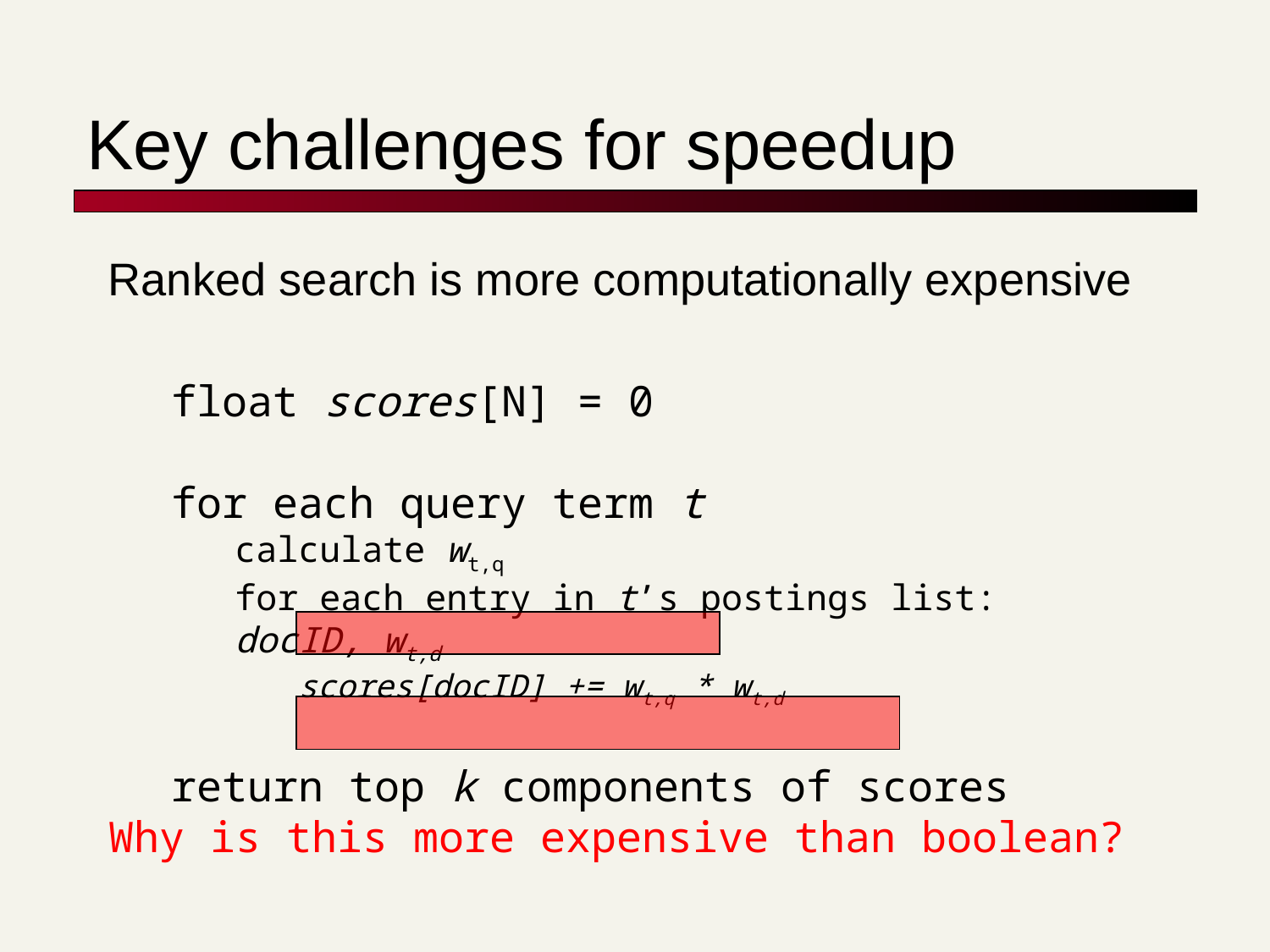

# Key challenges for speedup
Ranked search is more computationally expensive
float scores[N] = 0

for each query term t
calculate wt,q
for each entry in t’s postings list: docID, wt,d
scores[docID] += wt,q * wt,d

return top k components of scores

Why is this more expensive than boolean?